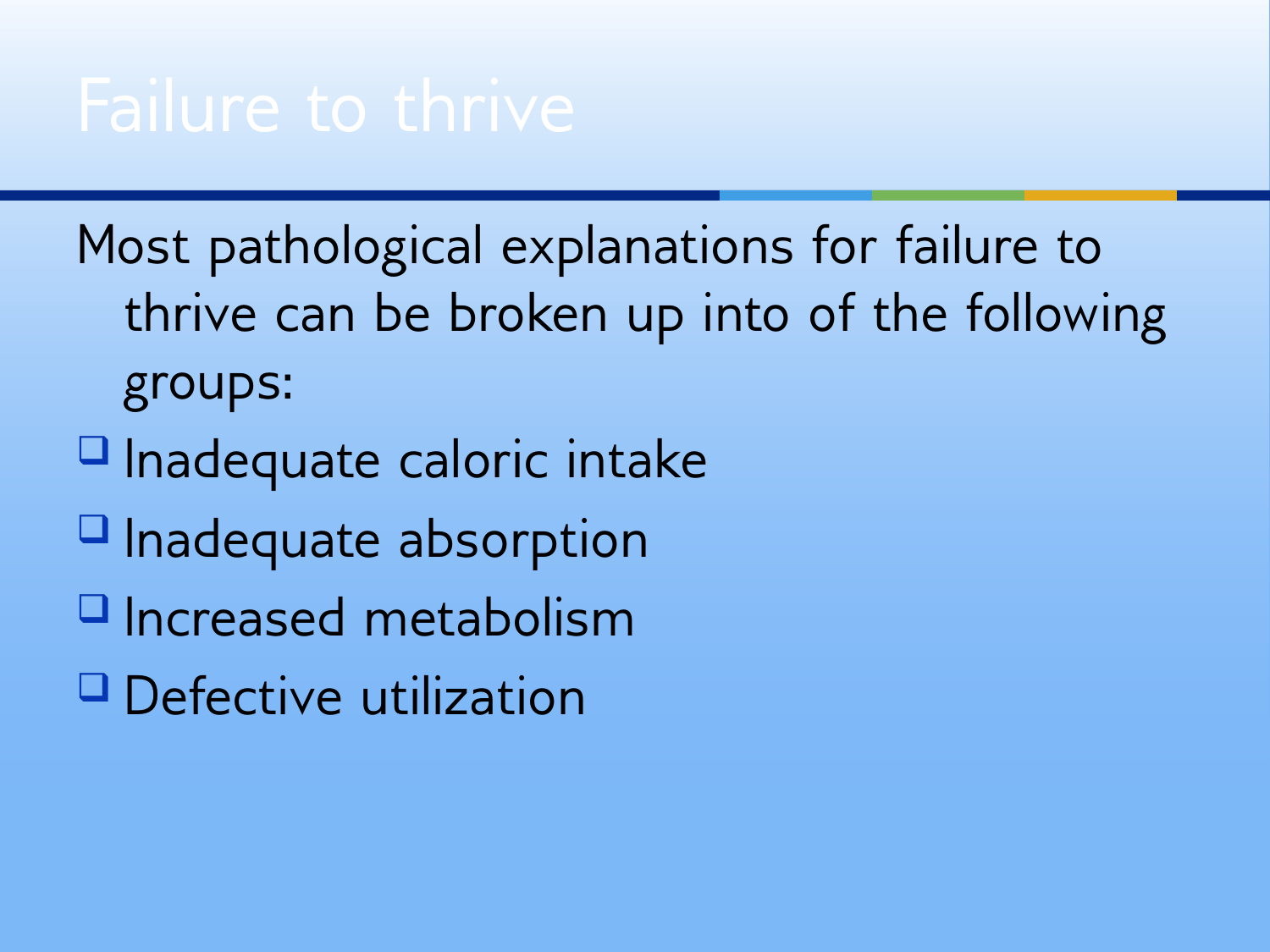

# Failure to thrive
Most pathological explanations for failure to thrive can be broken up into of the following groups:
Inadequate caloric intake
Inadequate absorption
Increased metabolism
Defective utilization